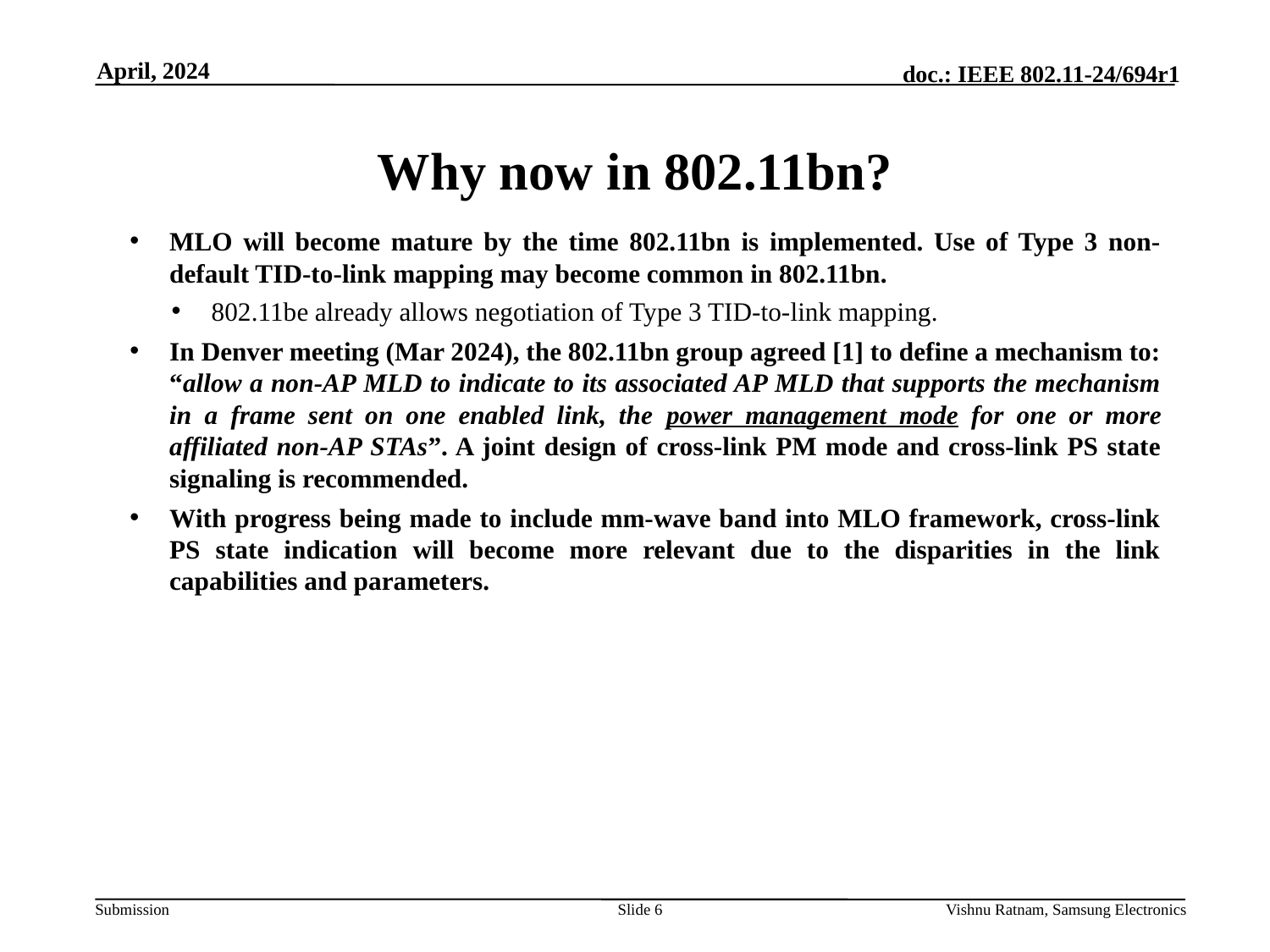

April, 2024
# Why now in 802.11bn?
MLO will become mature by the time 802.11bn is implemented. Use of Type 3 non-default TID-to-link mapping may become common in 802.11bn.
802.11be already allows negotiation of Type 3 TID-to-link mapping.
In Denver meeting (Mar 2024), the 802.11bn group agreed [1] to define a mechanism to: “allow a non-AP MLD to indicate to its associated AP MLD that supports the mechanism in a frame sent on one enabled link, the power management mode for one or more affiliated non-AP STAs”. A joint design of cross-link PM mode and cross-link PS state signaling is recommended.
With progress being made to include mm-wave band into MLO framework, cross-link PS state indication will become more relevant due to the disparities in the link capabilities and parameters.

Slide 6
Vishnu Ratnam, Samsung Electronics